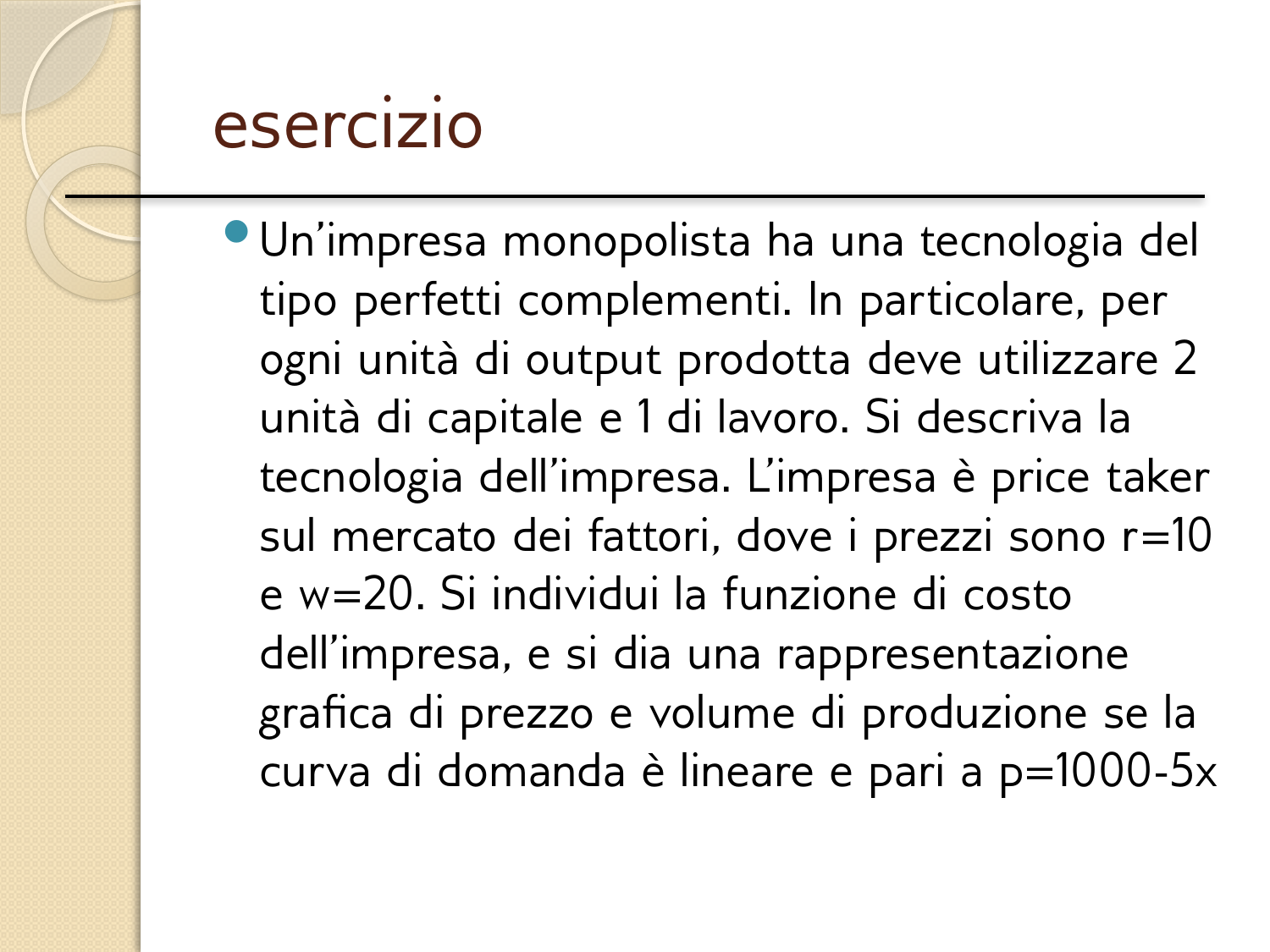

# esercizio
Un’impresa monopolista ha una tecnologia del tipo perfetti complementi. In particolare, per ogni unità di output prodotta deve utilizzare 2 unità di capitale e 1 di lavoro. Si descriva la tecnologia dell’impresa. L’impresa è price taker sul mercato dei fattori, dove i prezzi sono r=10 e w=20. Si individui la funzione di costo dell’impresa, e si dia una rappresentazione grafica di prezzo e volume di produzione se la curva di domanda è lineare e pari a p=1000-5x